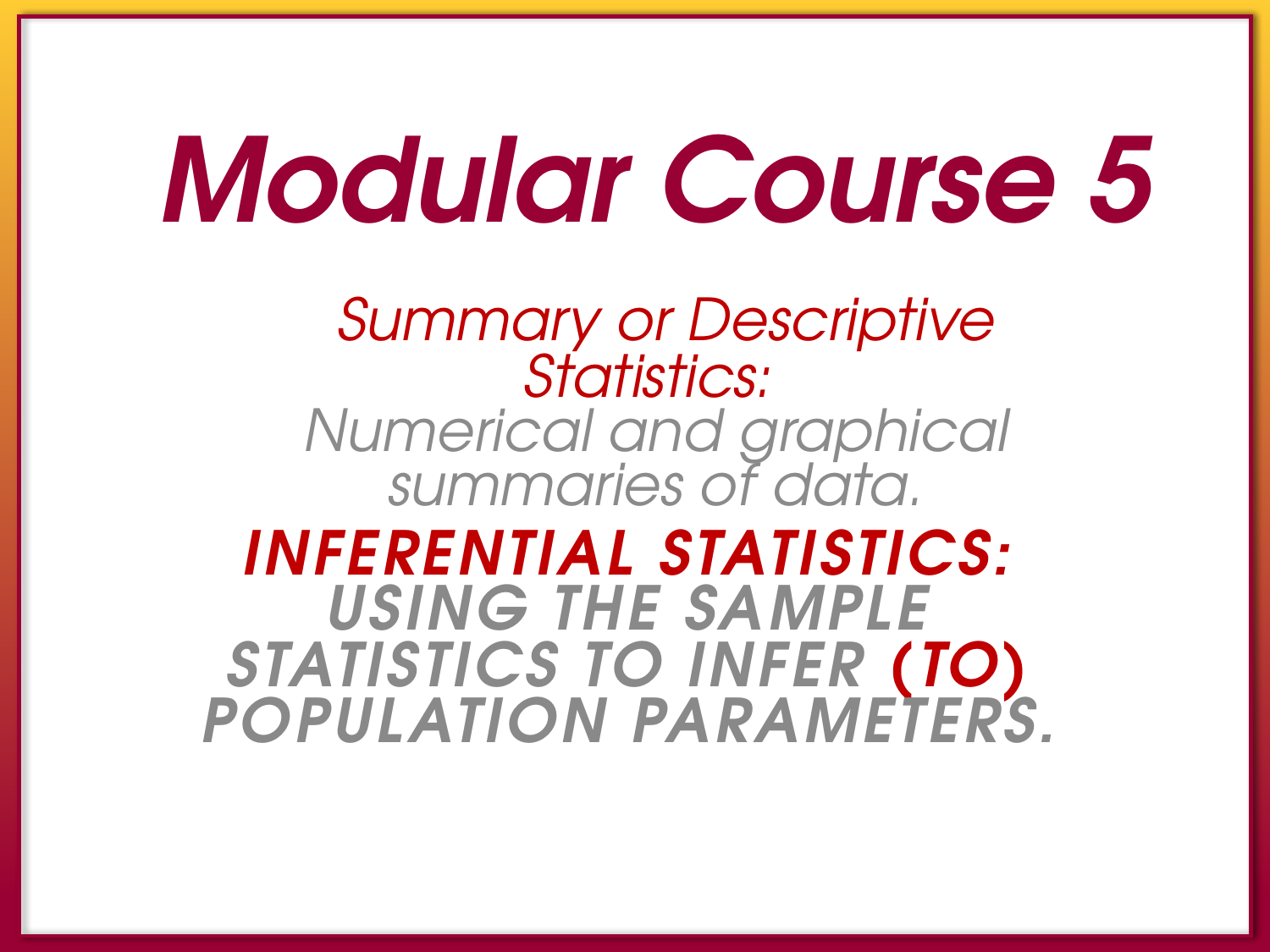

# Modular Course 5
 Summary or Descriptive Statistics:
Numerical and graphical summaries of data.
 Inferential Statistics:
Using the sample statistics to infer (to) population parameters.